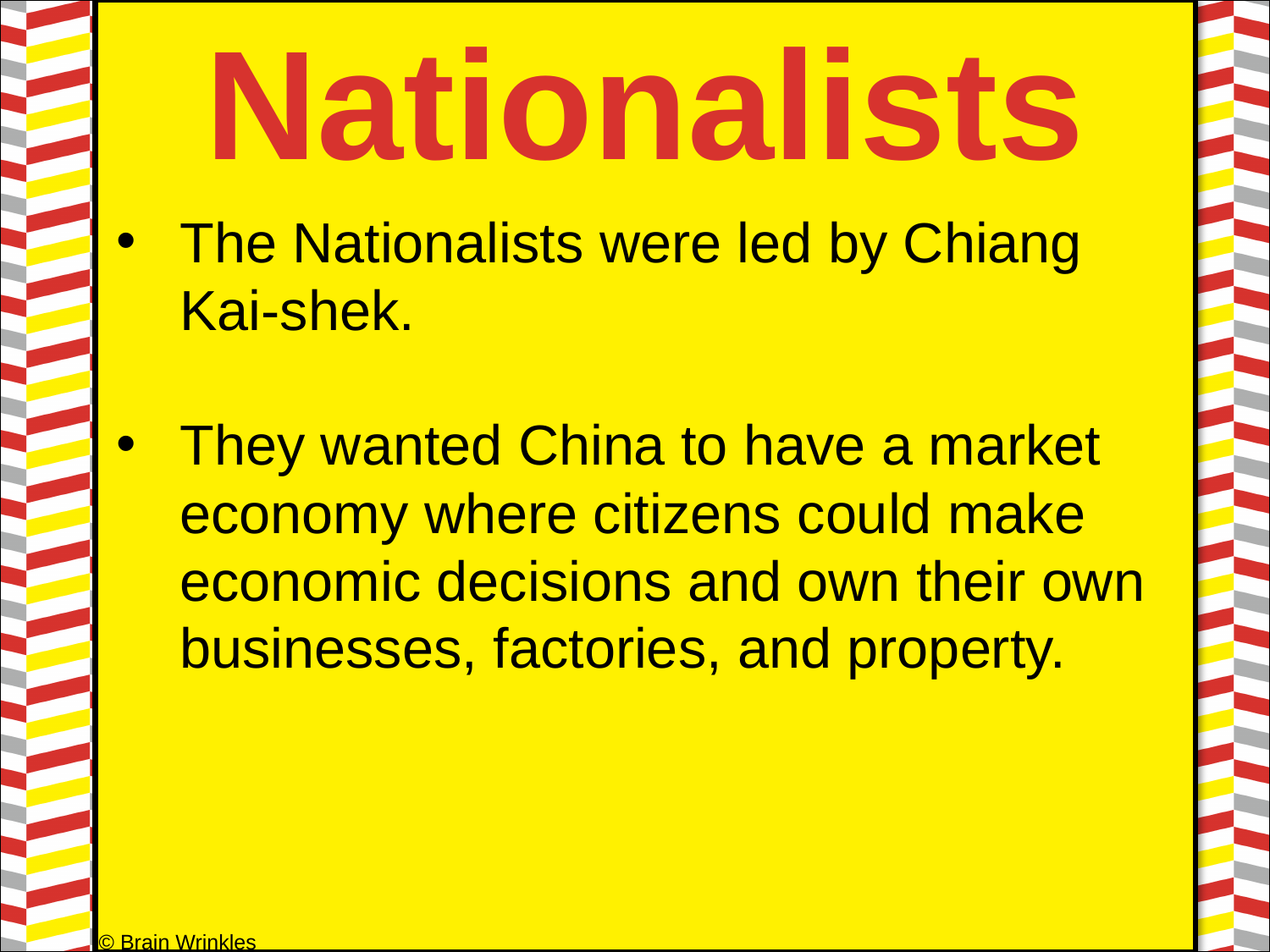

Nationalists

#
The Nationalists were led by Chiang Kai-shek.

They wanted China to have a market economy where citizens could make economic decisions and own their own businesses, factories, and property.

© Brain Wrinkles